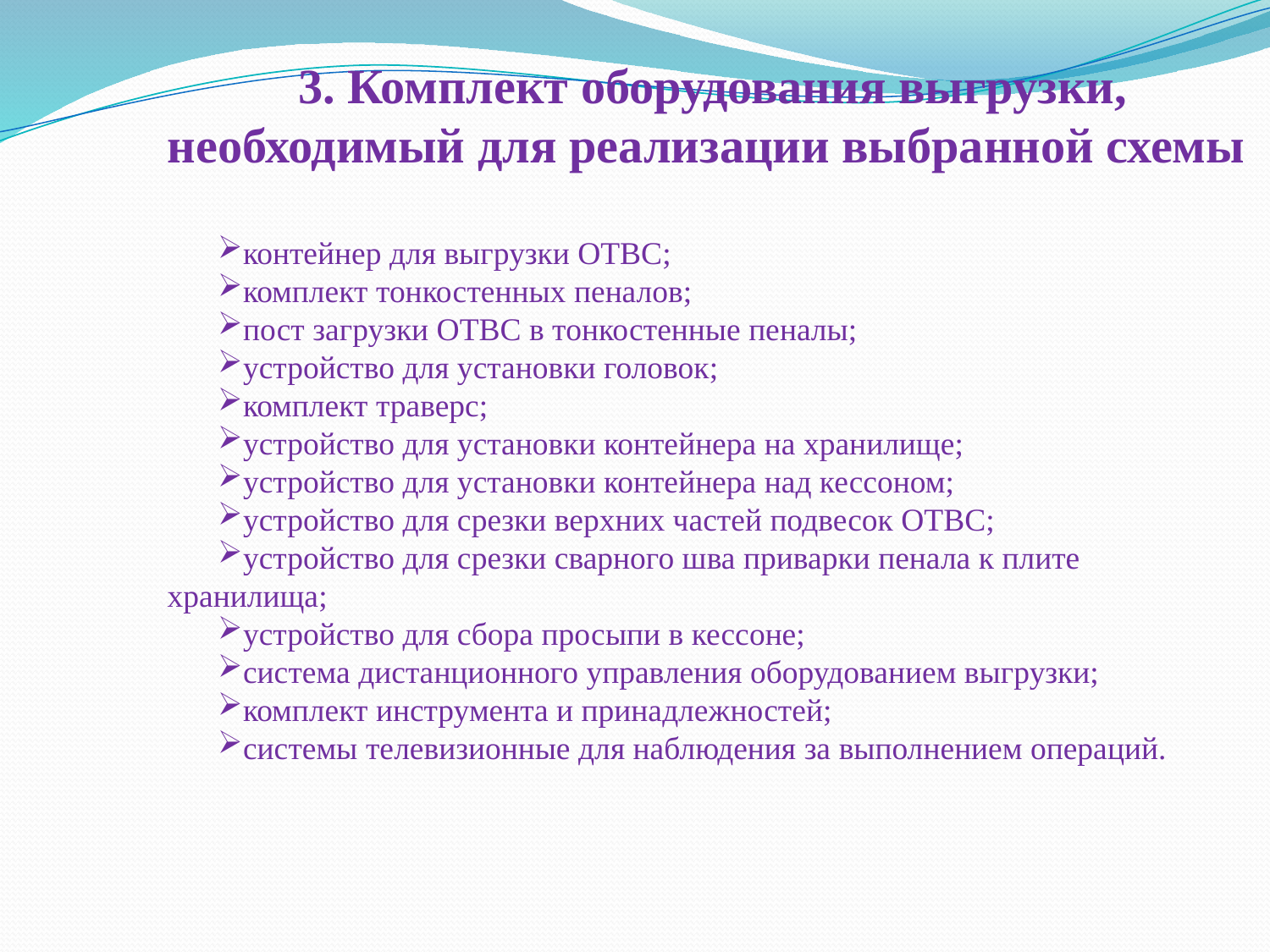

# 3. Комплект оборудования выгрузки, необходимый для реализации выбранной схемы
контейнер для выгрузки ОТВС;
комплект тонкостенных пеналов;
пост загрузки ОТВС в тонкостенные пеналы;
устройство для установки головок;
комплект траверс;
устройство для установки контейнера на хранилище;
устройство для установки контейнера над кессоном;
устройство для срезки верхних частей подвесок ОТВС;
устройство для срезки сварного шва приварки пенала к плите хранилища;
устройство для сбора просыпи в кессоне;
система дистанционного управления оборудованием выгрузки;
комплект инструмента и принадлежностей;
системы телевизионные для наблюдения за выполнением операций.